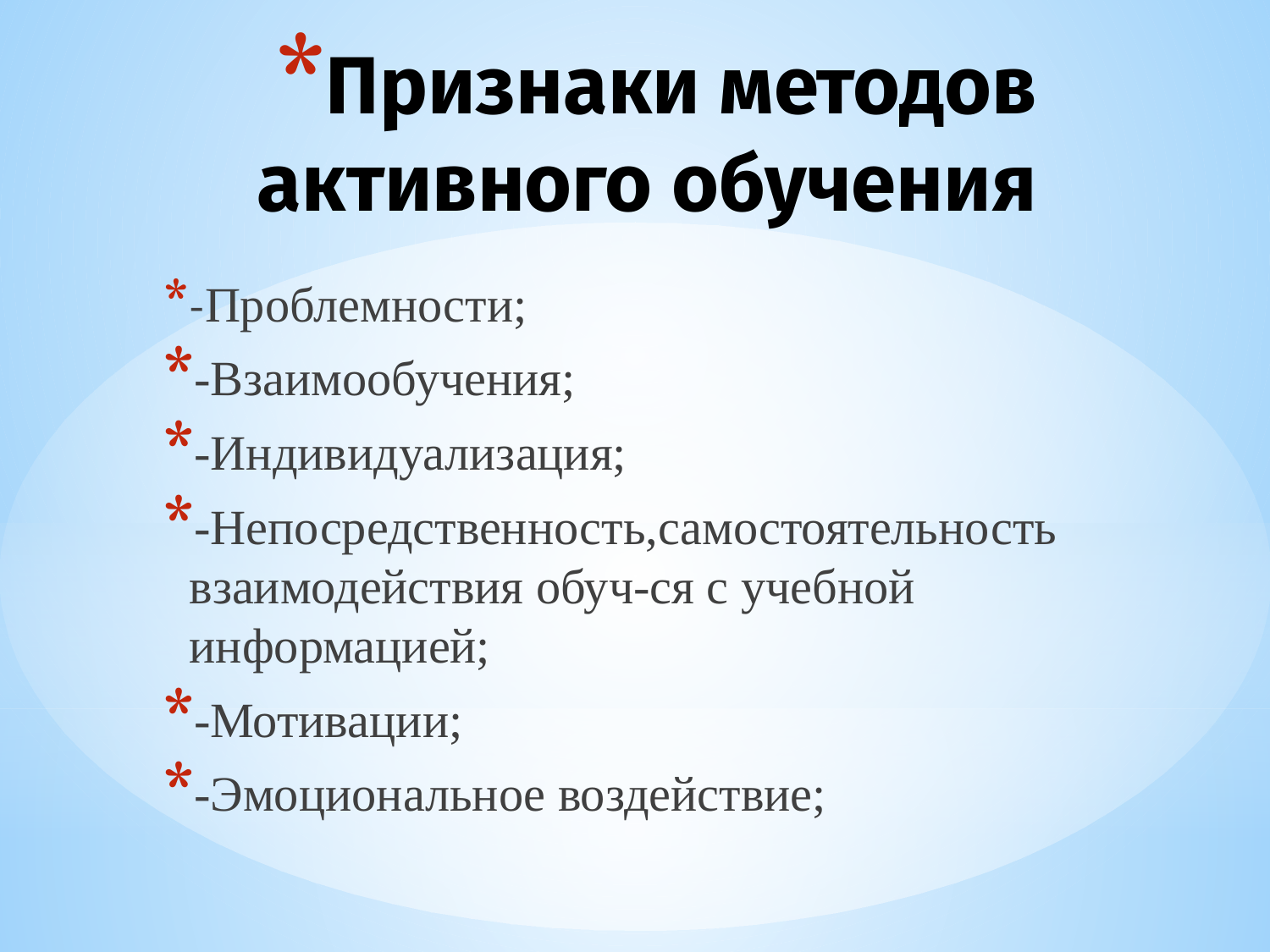

# Признаки методов активного обучения
-Проблемности;
-Взаимообучения;
-Индивидуализация;
-Непосредственность,самостоятельность взаимодействия обуч-ся с учебной информацией;
-Мотивации;
-Эмоциональное воздействие;